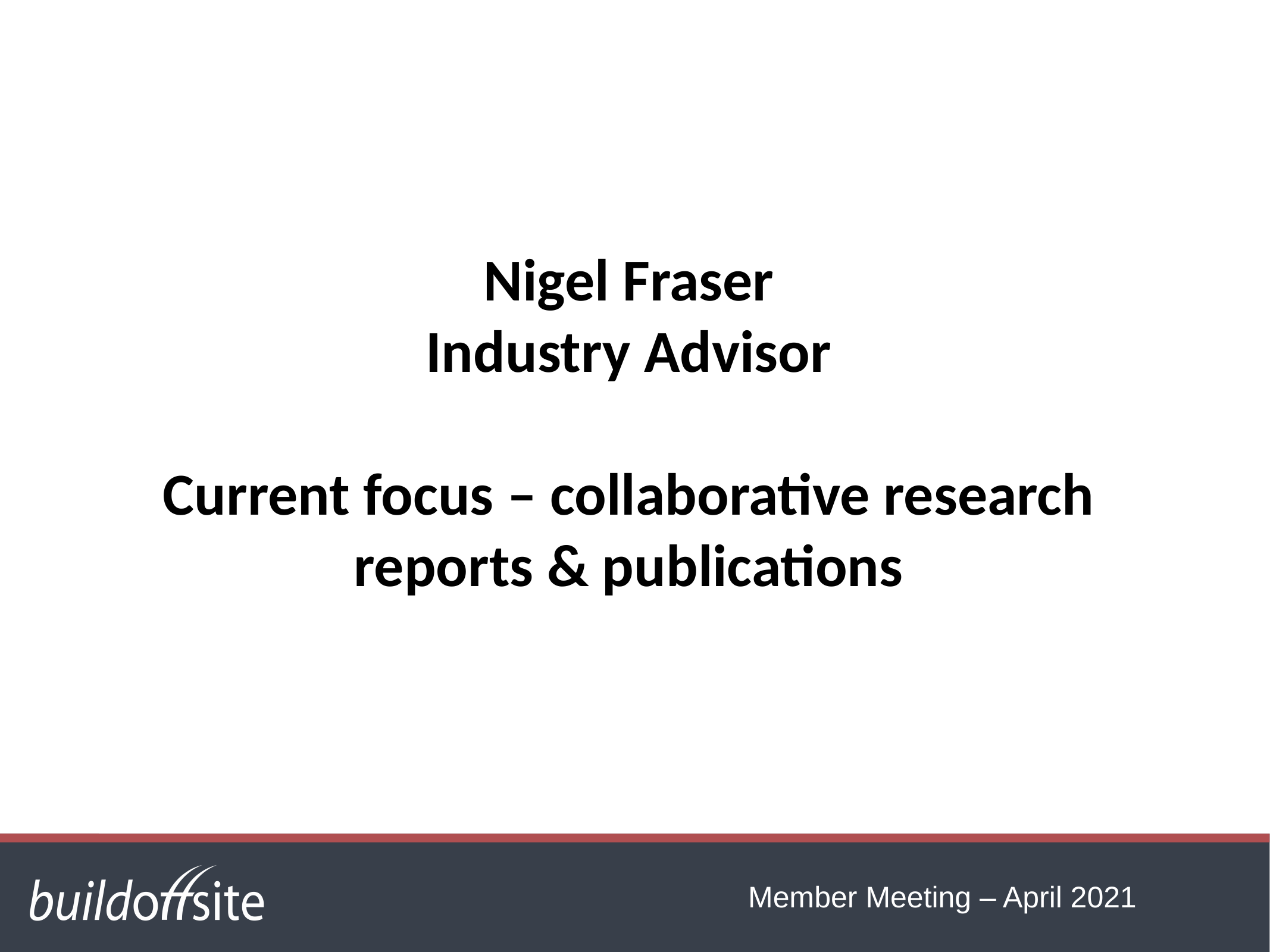

# Nigel Fraser Industry Advisor Current focus – collaborative research reports & publications
Member Meeting – April 2021